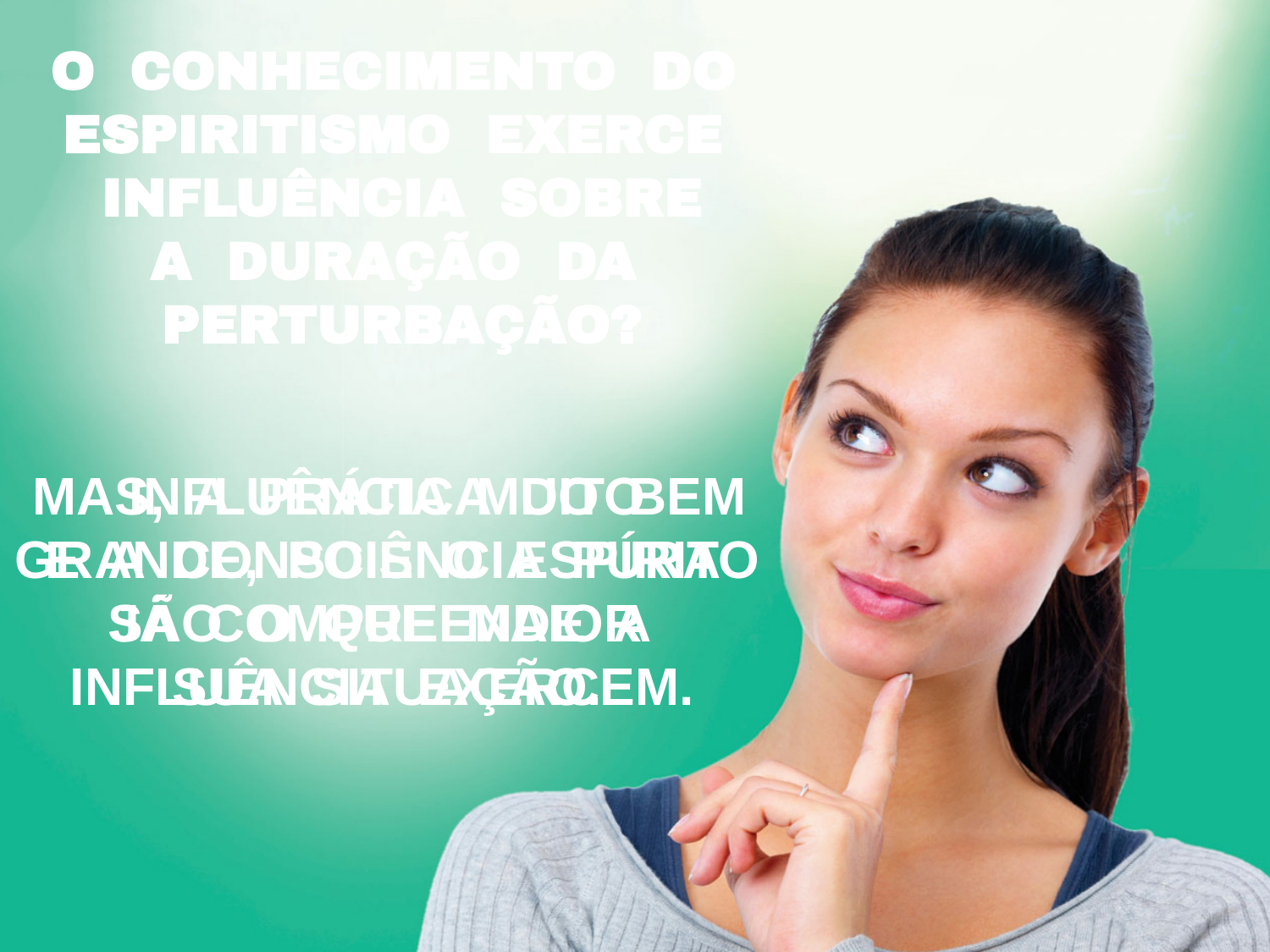

O  CONHECIMENTO  DO  ESPIRITISMO  EXERCE  INFLUÊNCIA  SOBRE
A  DURAÇÃO  DA  PERTURBAÇÃO?
 INFLUÊNCIA  MUITO  GRANDE,  POIS  O  ESPÍRITO  JÁ  COMPREENDE  A
SUA  SITUAÇÃO.
 MAS,  A  PRÁTICA  DO  BEM  E  A  CONSCIÊNCIA  PURA  SÃO  O  QUE  MAIOR  INFLUÊNCIA  EXERCEM.